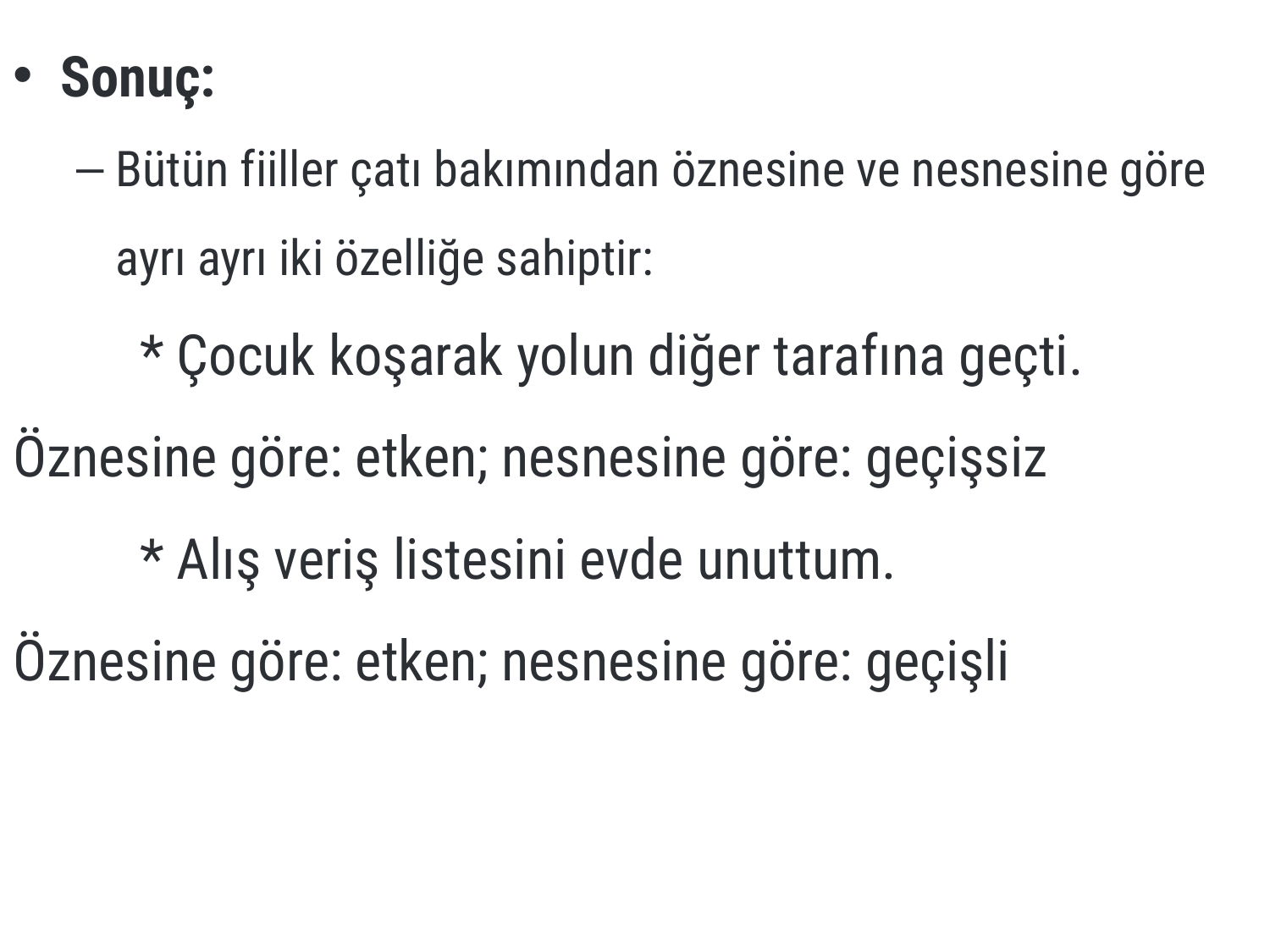

Sonuç:
Bütün fiiller çatı bakımından öznesine ve nesnesine göre ayrı ayrı iki özelliğe sahiptir:
	* Çocuk koşarak yolun diğer tarafına geçti.
Öznesine göre: etken; nesnesine göre: geçişsiz
	* Alış veriş listesini evde unuttum.
Öznesine göre: etken; nesnesine göre: geçişli